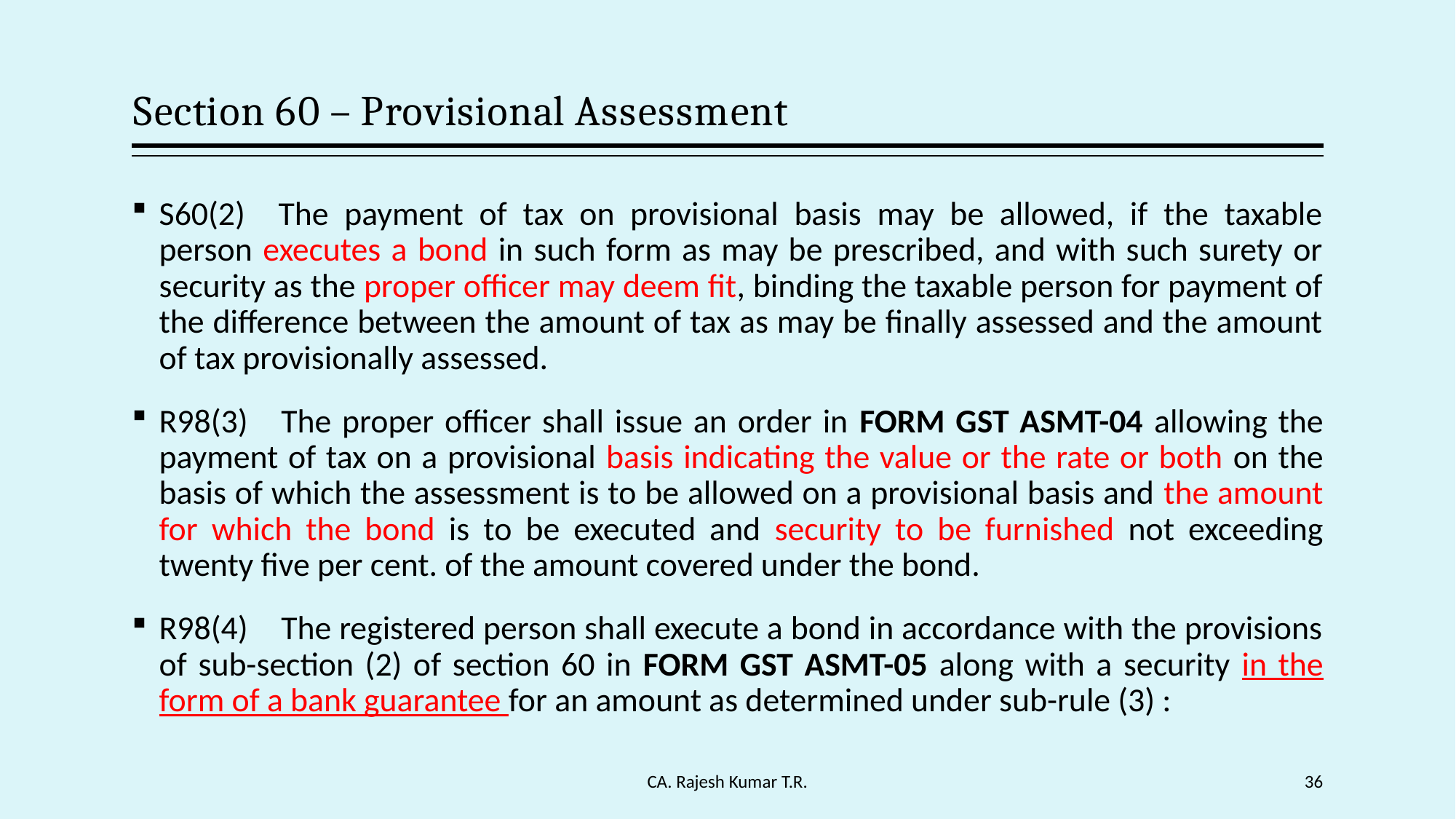

# Section 60 – Provisional Assessment
S60(2) The payment of tax on provisional basis may be allowed, if the taxable person executes a bond in such form as may be prescribed, and with such surety or security as the proper officer may deem fit, binding the taxable person for payment of the difference between the amount of tax as may be finally assessed and the amount of tax provisionally assessed.
R98(3) The proper officer shall issue an order in FORM GST ASMT-04 allowing the payment of tax on a provisional basis indicating the value or the rate or both on the basis of which the assessment is to be allowed on a provisional basis and the amount for which the bond is to be executed and security to be furnished not exceeding twenty five per cent. of the amount covered under the bond.
R98(4) The registered person shall execute a bond in accordance with the provisions of sub-section (2) of section 60 in FORM GST ASMT-05 along with a security in the form of a bank guarantee for an amount as determined under sub-rule (3) :
CA. Rajesh Kumar T.R.
36